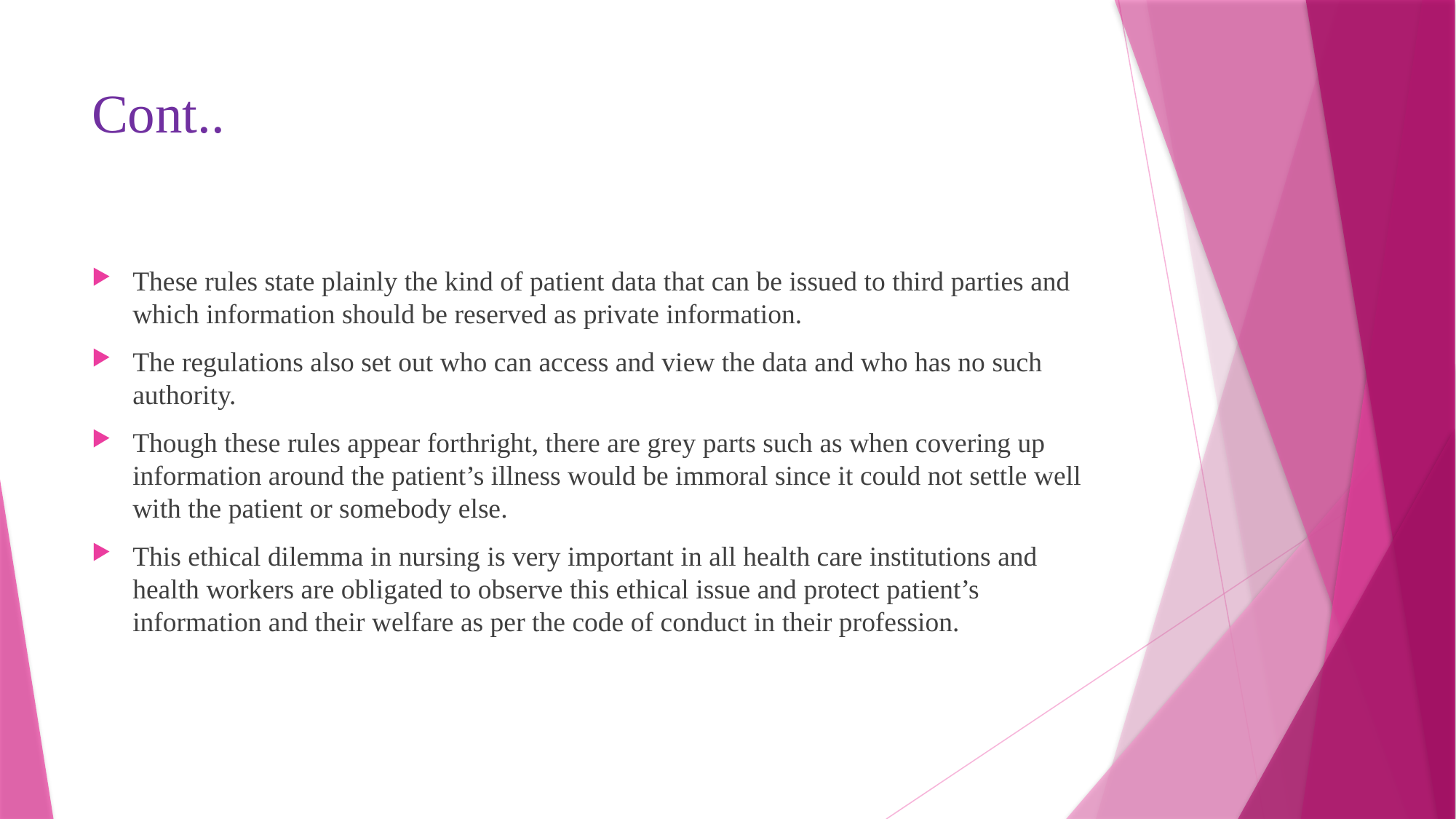

# Cont..
These rules state plainly the kind of patient data that can be issued to third parties and which information should be reserved as private information.
The regulations also set out who can access and view the data and who has no such authority.
Though these rules appear forthright, there are grey parts such as when covering up information around the patient’s illness would be immoral since it could not settle well with the patient or somebody else.
This ethical dilemma in nursing is very important in all health care institutions and health workers are obligated to observe this ethical issue and protect patient’s information and their welfare as per the code of conduct in their profession.